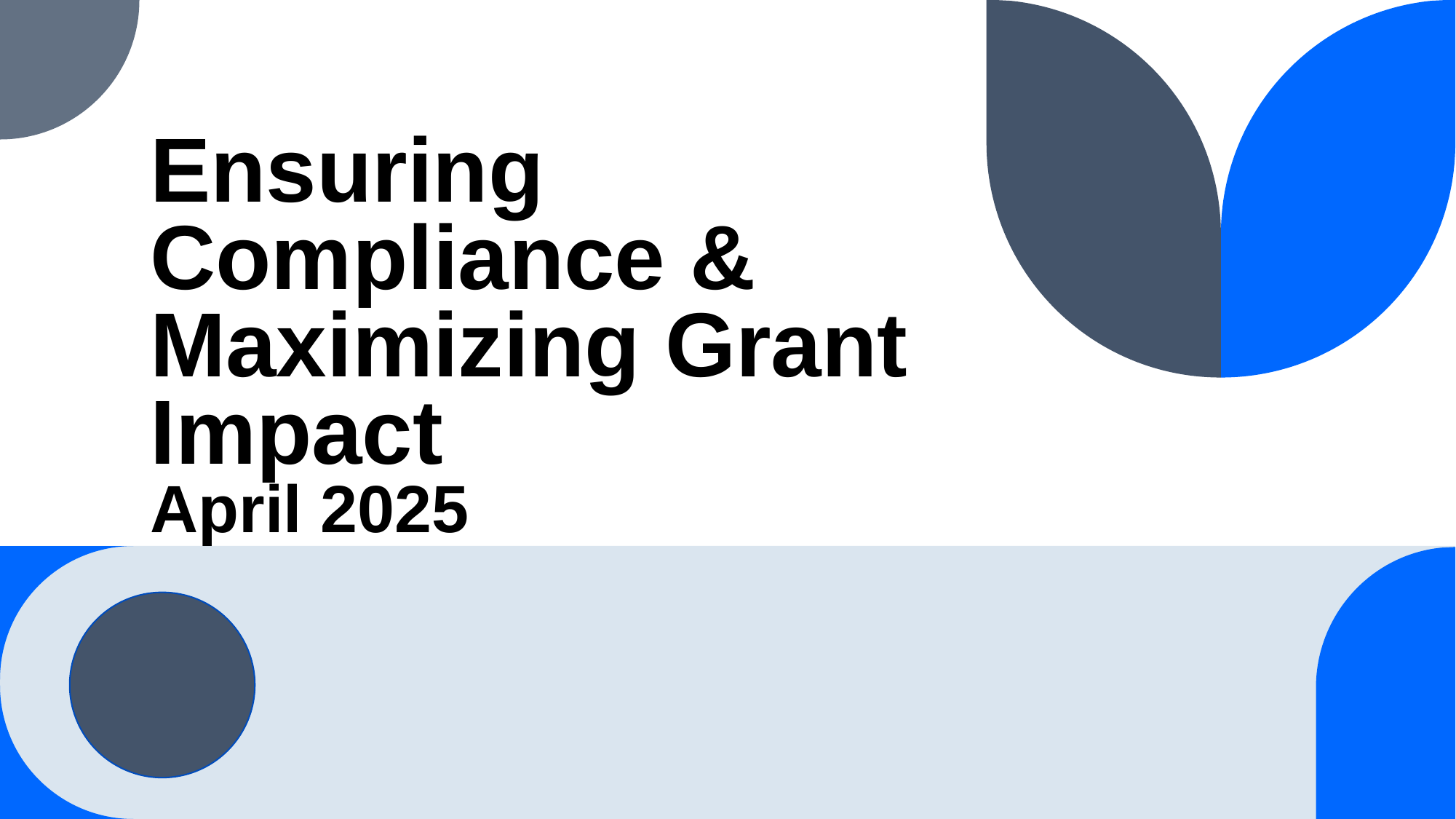

# Ensuring Compliance & Maximizing Grant Impact April 2025